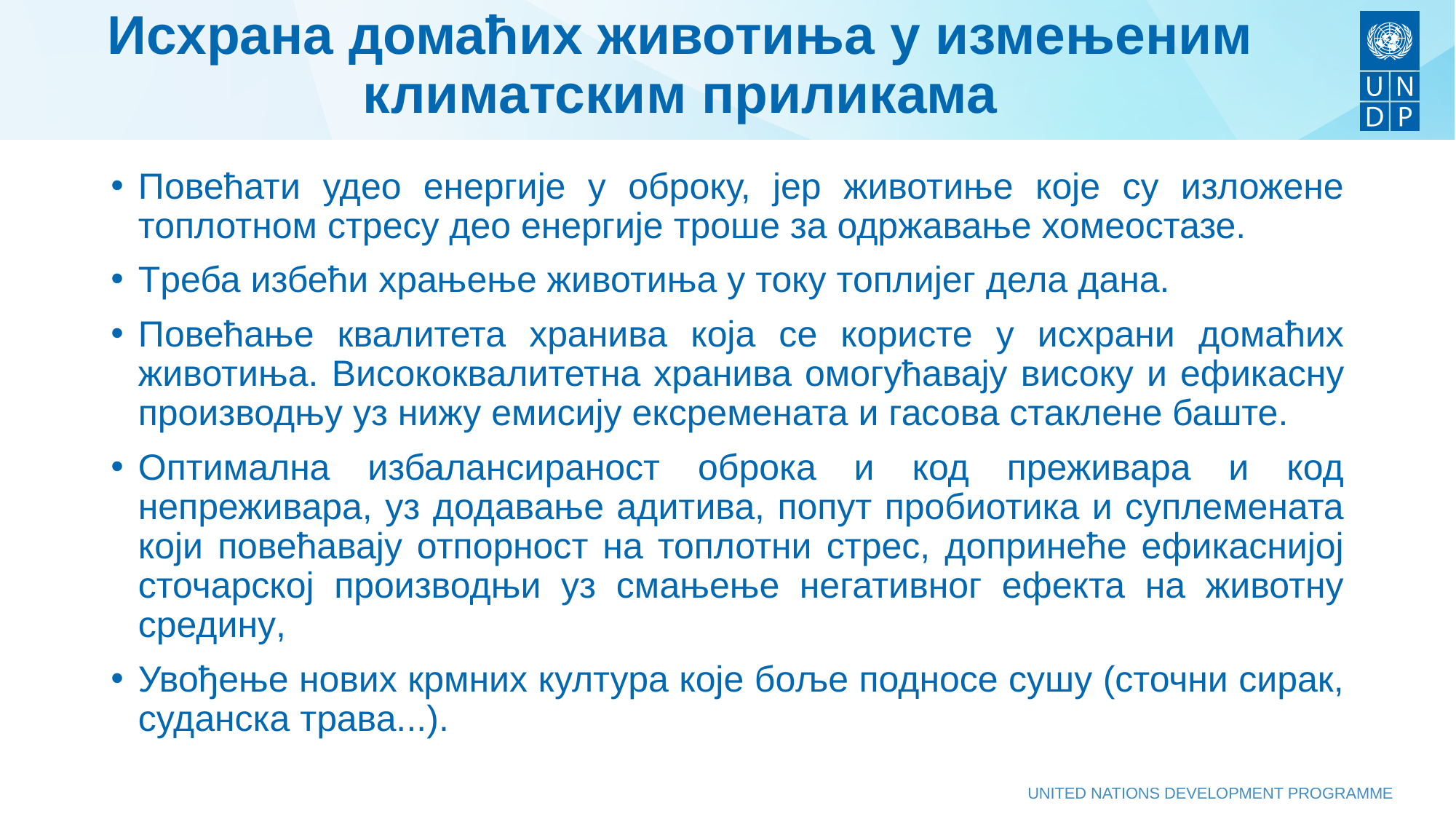

# Исхрана домаћих животиња у измењеним климатским приликама
Повећати удео енергије у оброку, јер животиње које су изложене топлотном стресу део енергије троше за одржавање хомеостазе.
Треба избећи храњење животиња у току топлијег дела дана.
Повећање квалитета хранива која се користе у исхрани домаћих животиња. Висококвалитетна хранива омогућавају високу и ефикасну производњу уз нижу емисију ексремената и гасова стаклене баште.
Оптимална избалансираност оброка и код преживара и код непреживара, уз додавање адитива, попут пробиотика и суплемената који повећавају отпорност на топлотни стрес, допринеће ефикаснијој сточарској производњи уз смањење негативног ефекта на животну средину,
Увођење нових крмних култура које боље подносе сушу (сточни сирак, суданска трава...).